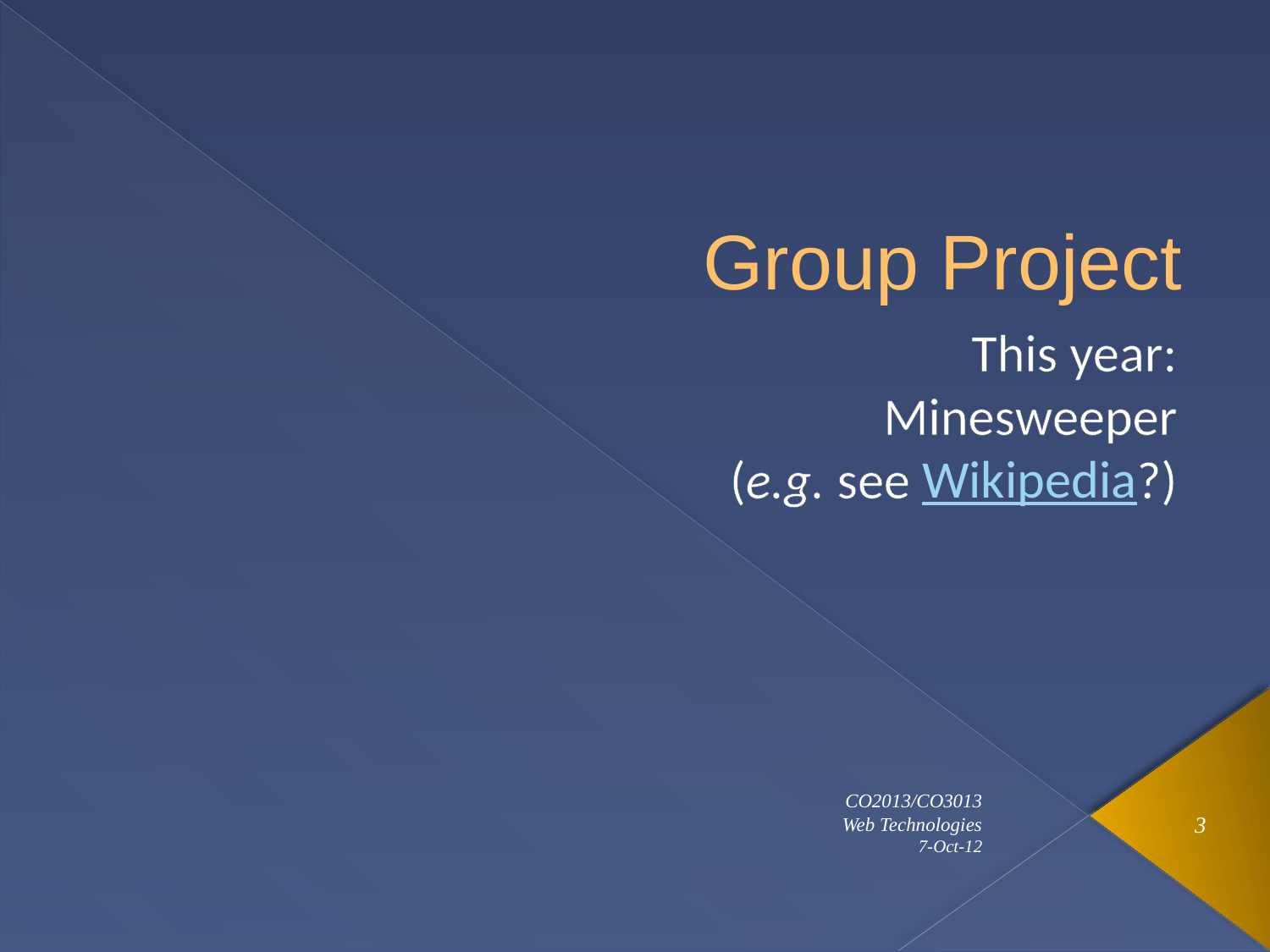

# Group Project
This year:
Minesweeper
(e.g. see Wikipedia?)
CO2013/CO3013
Web Technologies
3
7-Oct-12